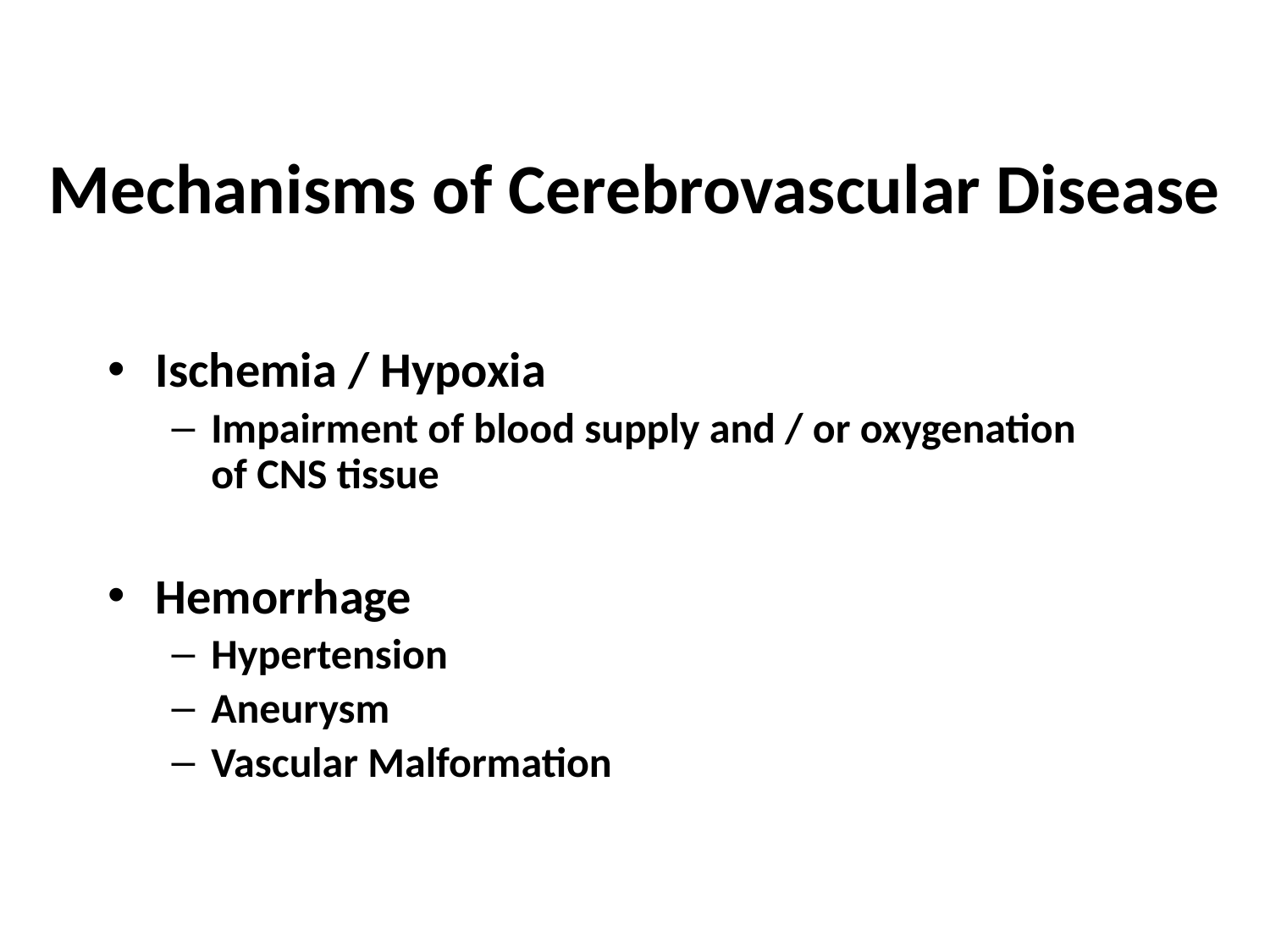

# Mechanisms of Cerebrovascular Disease
Ischemia / Hypoxia
Impairment of blood supply and / or oxygenation of CNS tissue

Hemorrhage
Hypertension
Aneurysm
Vascular Malformation